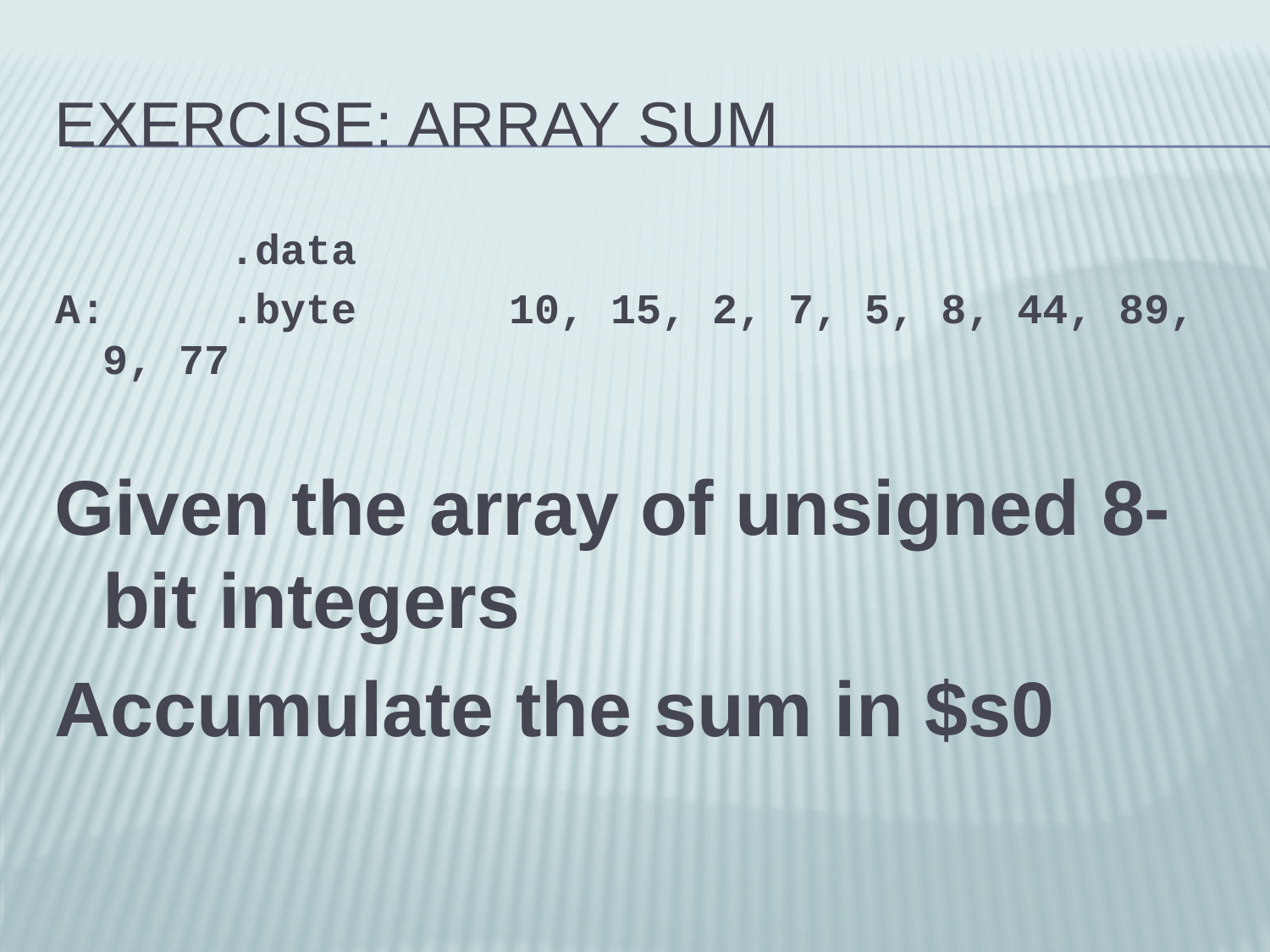

# Exercise: Array Sum
		.data
A:	.byte	 10, 15, 2, 7, 5, 8, 44, 89, 9, 77

Given the array of unsigned 8-bit integers
Accumulate the sum in $s0